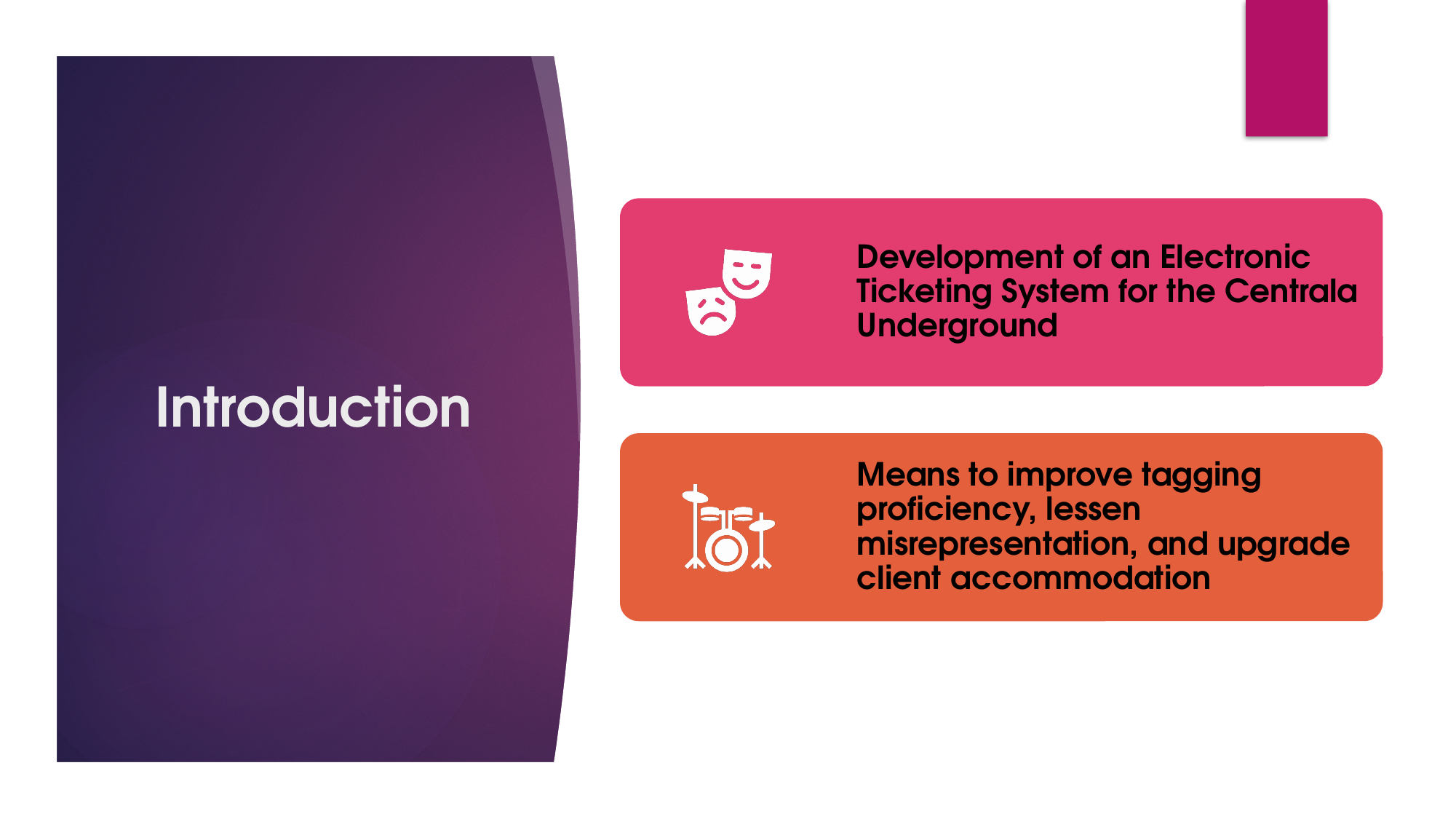

Development of an Electronic Ticketing System for the Centrala Underground
Means to improve tagging proficiency, lessen misrepresentation, and upgrade client accommodation
# Introduction